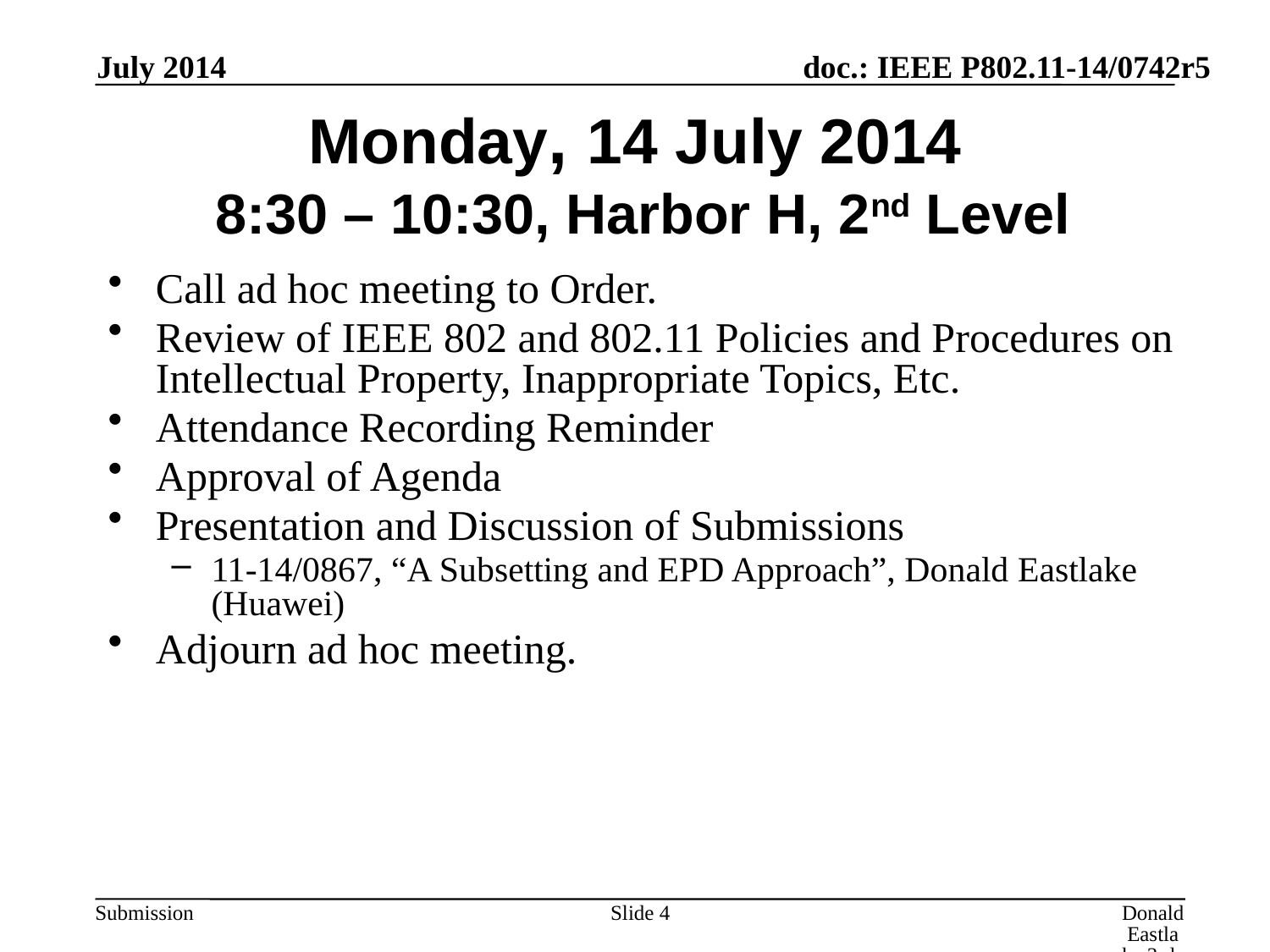

July 2014
# Monday, 14 July 2014 8:30 – 10:30, Harbor H, 2nd Level
Call ad hoc meeting to Order.
Review of IEEE 802 and 802.11 Policies and Procedures on Intellectual Property, Inappropriate Topics, Etc.
Attendance Recording Reminder
Approval of Agenda
Presentation and Discussion of Submissions
11-14/0867, “A Subsetting and EPD Approach”, Donald Eastlake (Huawei)
Adjourn ad hoc meeting.

Slide 4
Donald Eastlake 3rd, Huawei Technologies